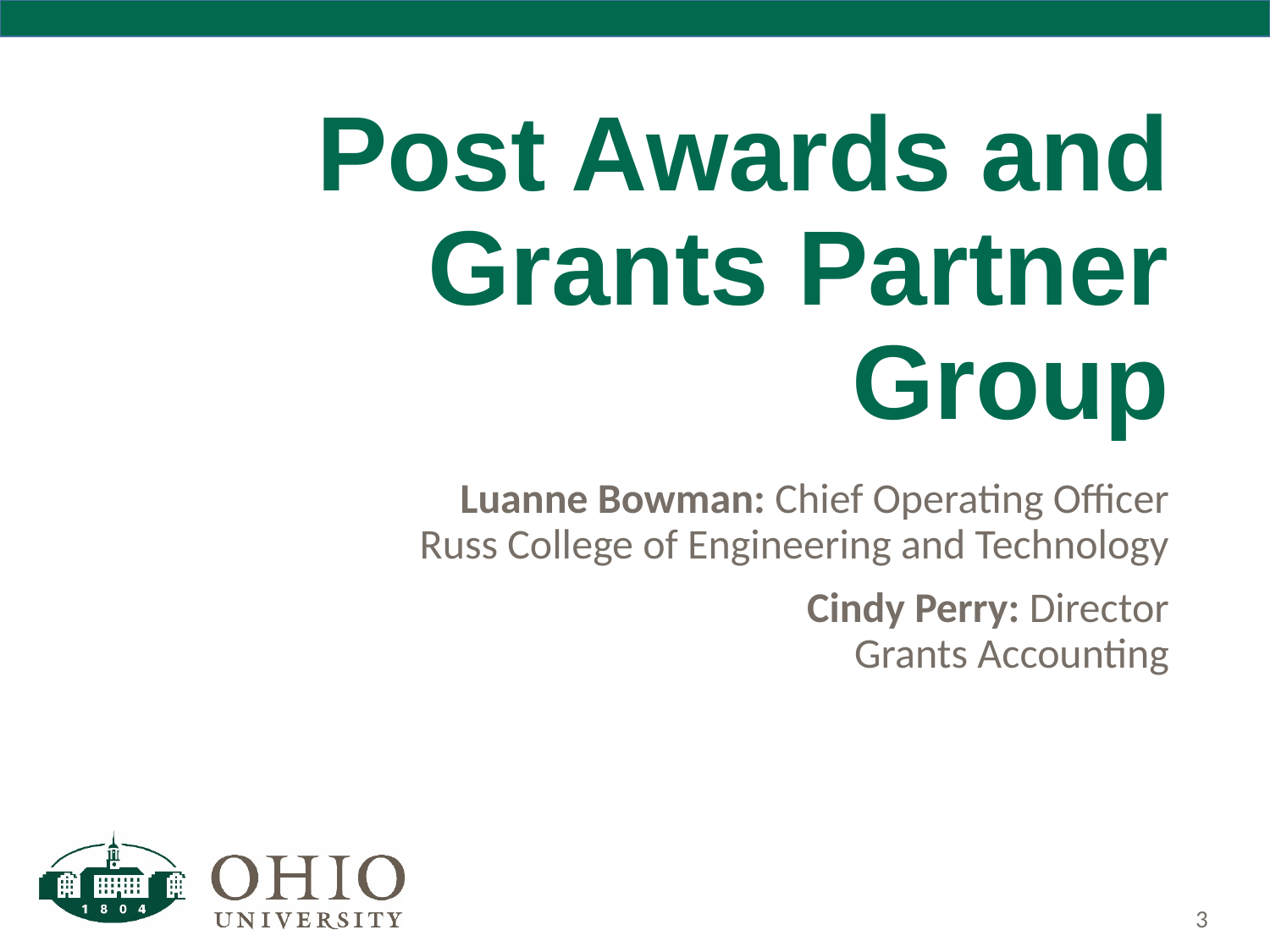

# Post Awards and Grants Partner Group
Luanne Bowman: Chief Operating Officer
Russ College of Engineering and Technology
Cindy Perry: Director
Grants Accounting